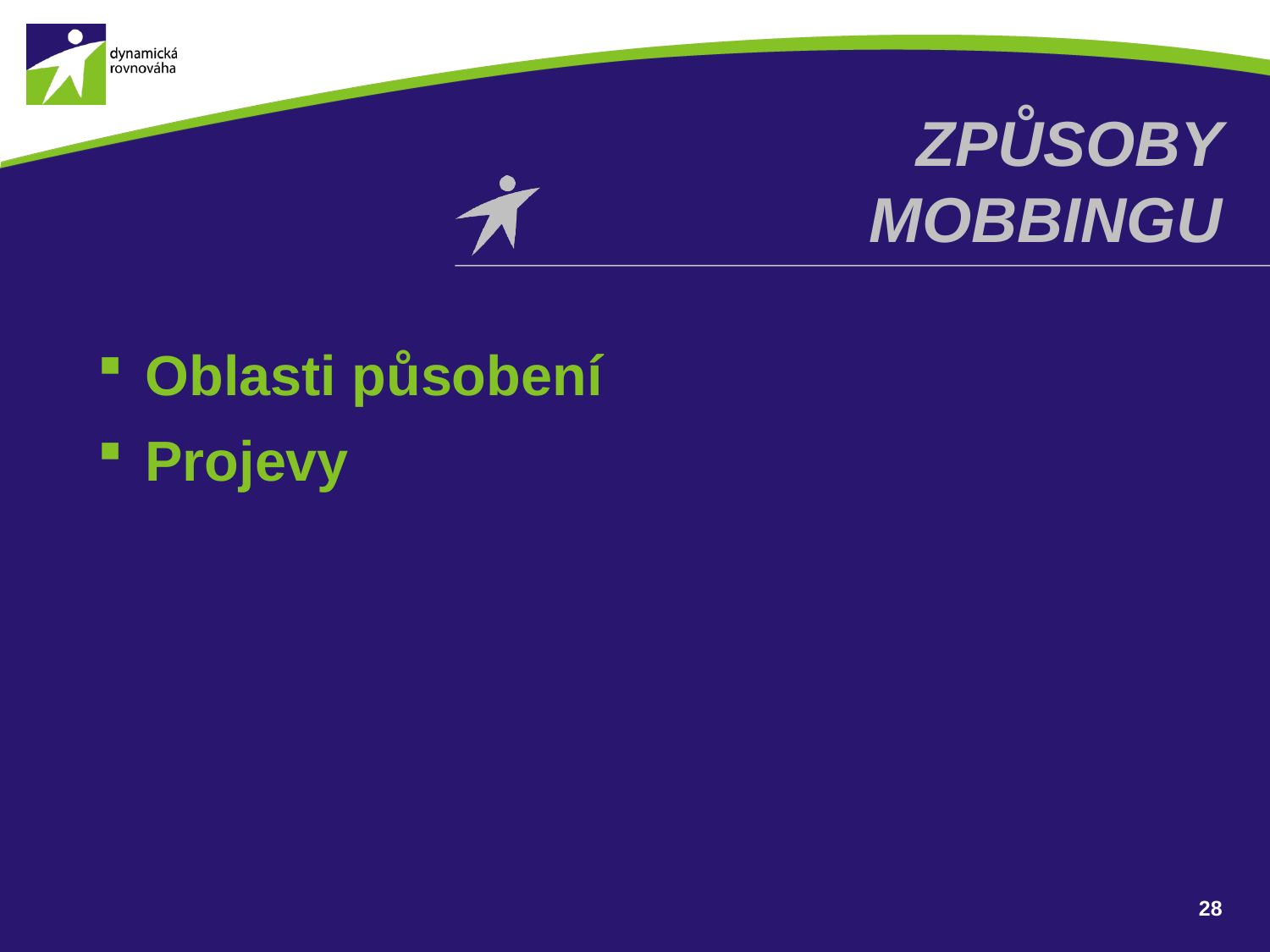

# Způsoby mobbingu
Oblasti působení
Projevy
28